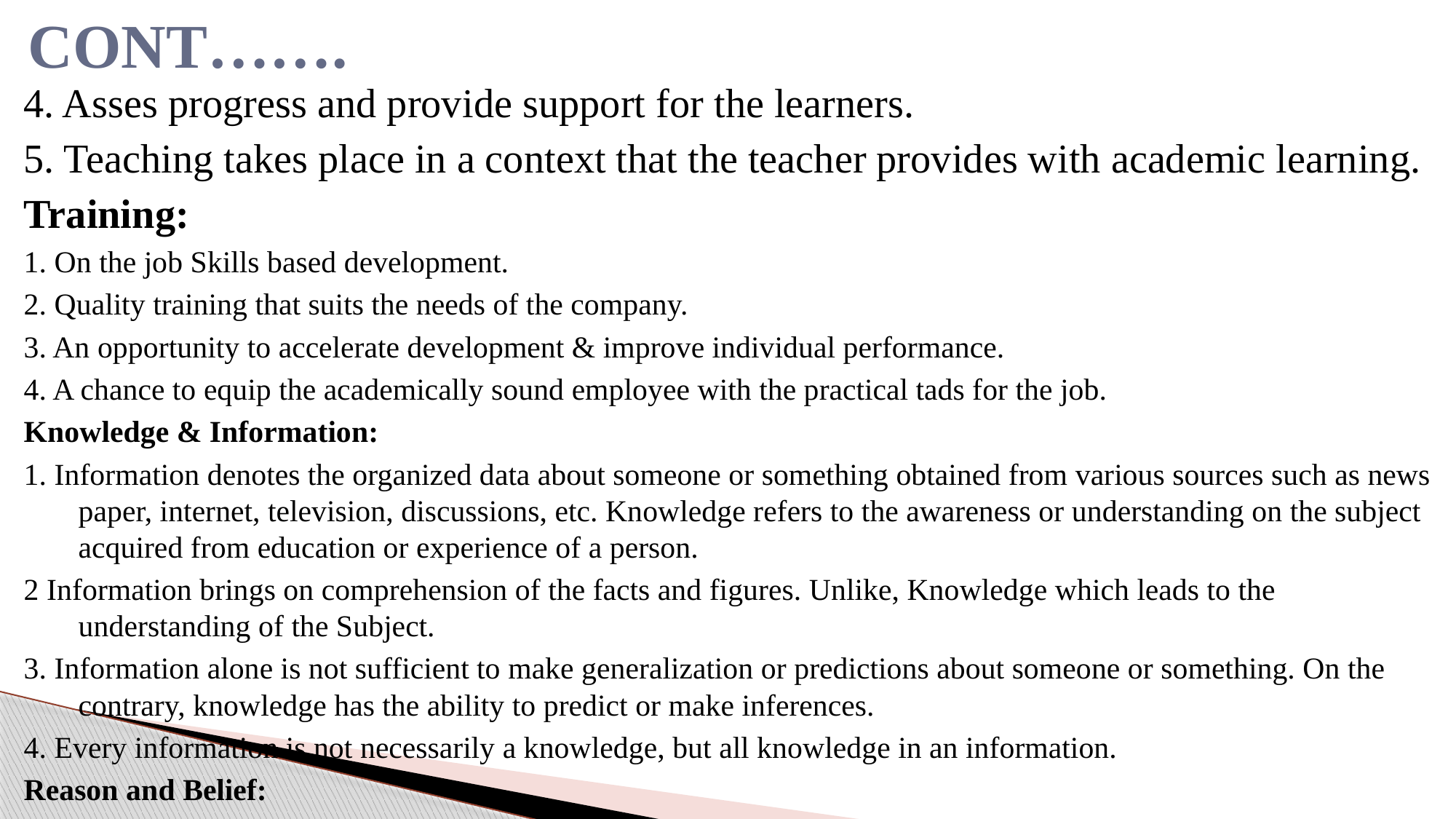

# CONT…….
4. Asses progress and provide support for the learners.
5. Teaching takes place in a context that the teacher provides with academic learning.
Training:
1. On the job Skills based development.
2. Quality training that suits the needs of the company.
3. An opportunity to accelerate development & improve individual performance.
4. A chance to equip the academically sound employee with the practical tads for the job.
Knowledge & Information:
1. Information denotes the organized data about someone or something obtained from various sources such as news paper, internet, television, discussions, etc. Knowledge refers to the awareness or understanding on the subject acquired from education or experience of a person.
2 Information brings on comprehension of the facts and figures. Unlike, Knowledge which leads to the understanding of the Subject.
3. Information alone is not sufficient to make generalization or predictions about someone or something. On the contrary, knowledge has the ability to predict or make inferences.
4. Every information is not necessarily a knowledge, but all knowledge in an information.
Reason and Belief: